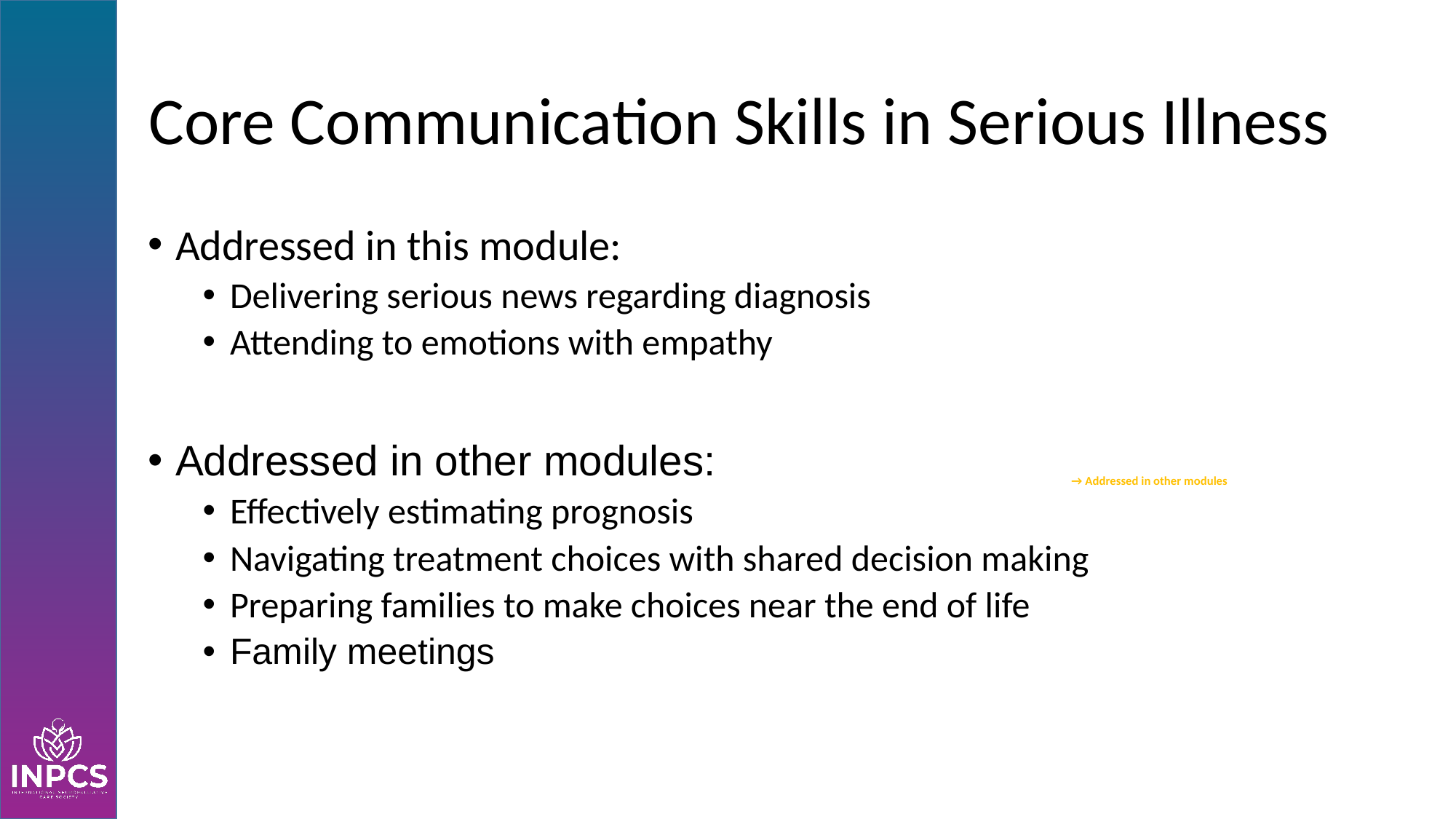

# Core Communication Skills in Serious Illness
Addressed in this module:
Delivering serious news regarding diagnosis
Attending to emotions with empathy

Addressed in other modules:
Effectively estimating prognosis
Navigating treatment choices with shared decision making
Preparing families to make choices near the end of life
Family meetings

→ Addressed in other modules